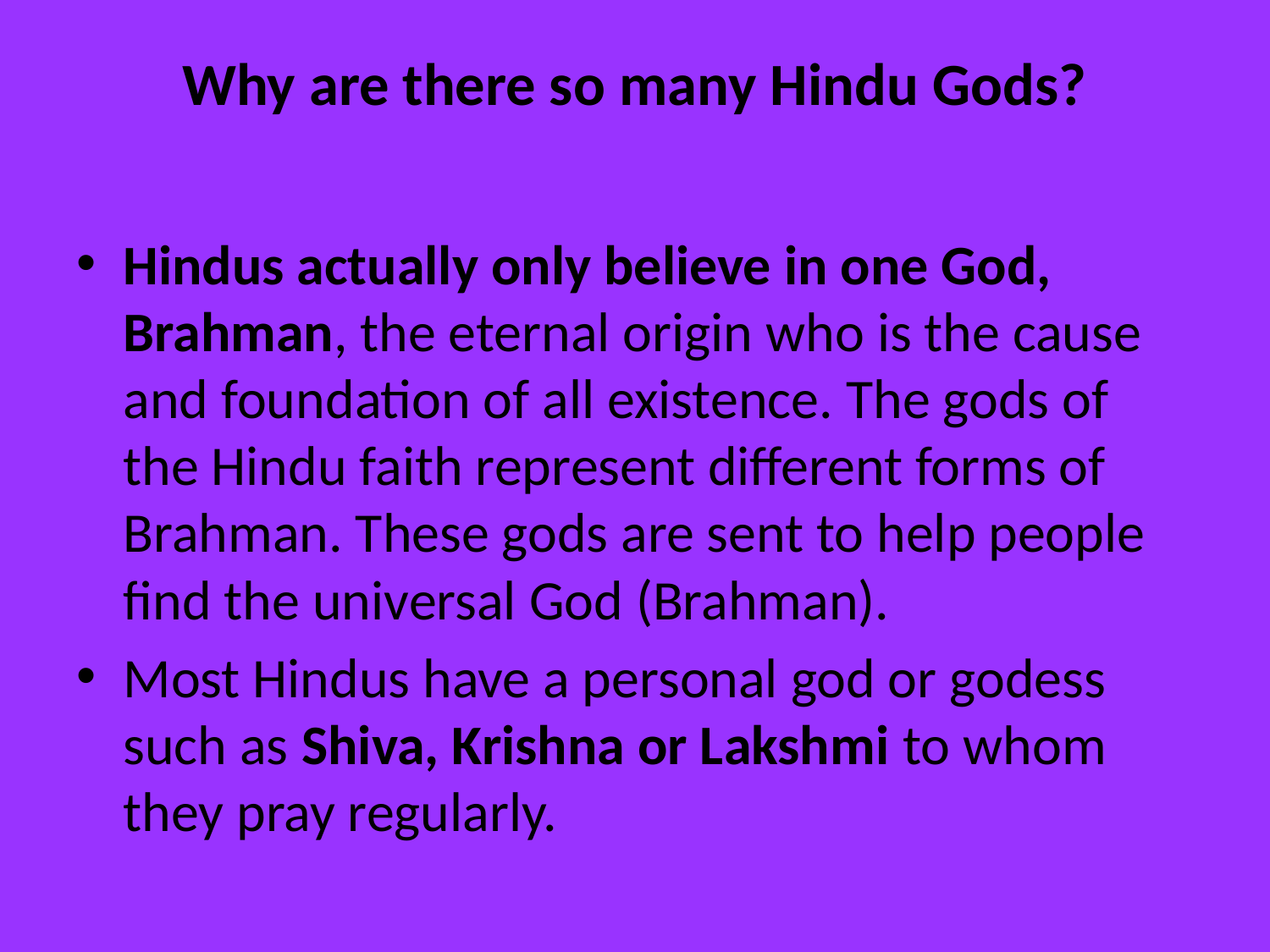

# Why are there so many Hindu Gods?
Hindus actually only believe in one God, Brahman, the eternal origin who is the cause and foundation of all existence. The gods of the Hindu faith represent different forms of Brahman. These gods are sent to help people find the universal God (Brahman).
Most Hindus have a personal god or godess such as Shiva, Krishna or Lakshmi to whom they pray regularly.